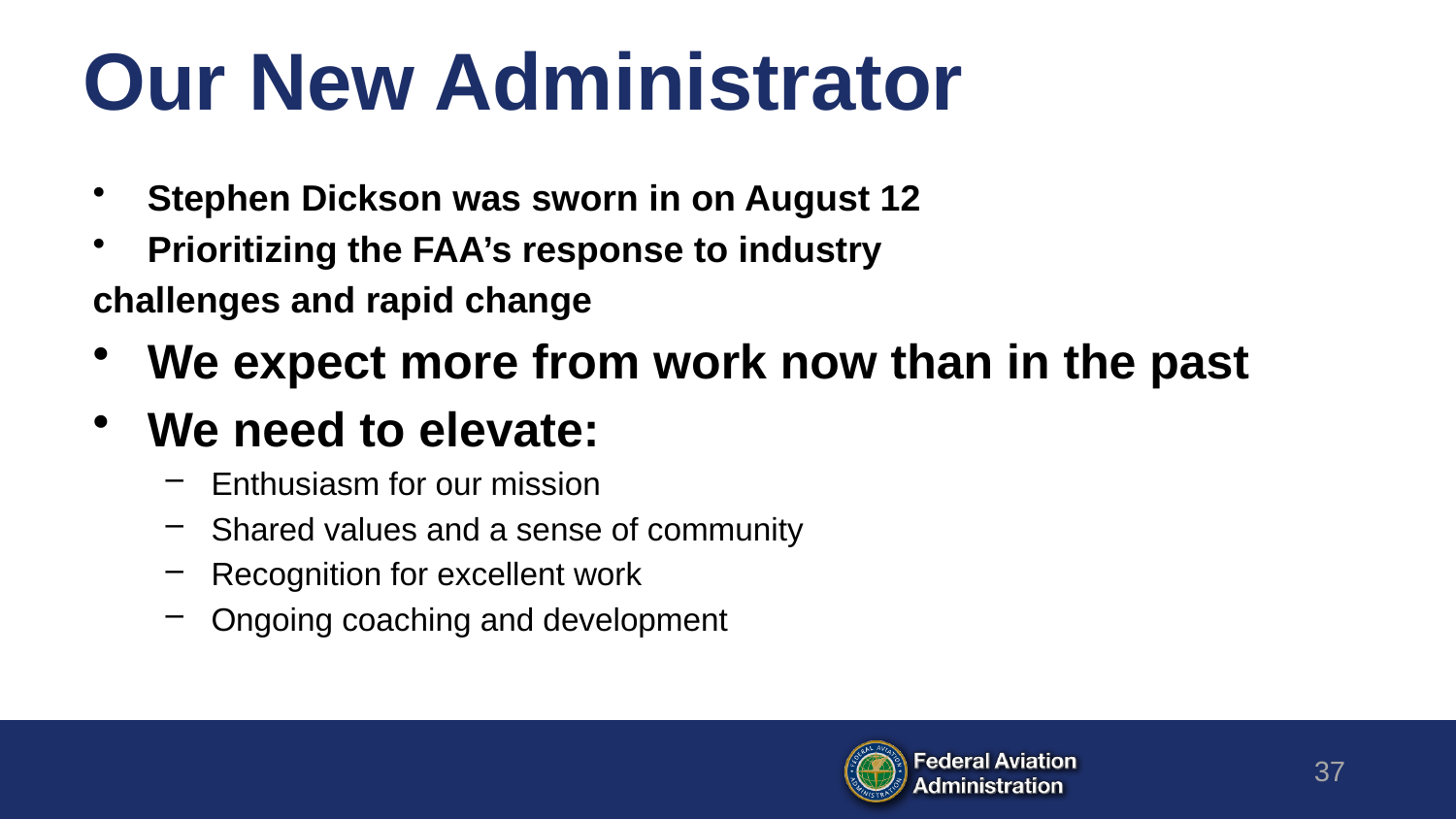

# Our New Administrator
Stephen Dickson was sworn in on August 12
Prioritizing the FAA’s response to industry
challenges and rapid change
We expect more from work now than in the past
We need to elevate:
Enthusiasm for our mission
Shared values and a sense of community
Recognition for excellent work
Ongoing coaching and development

37